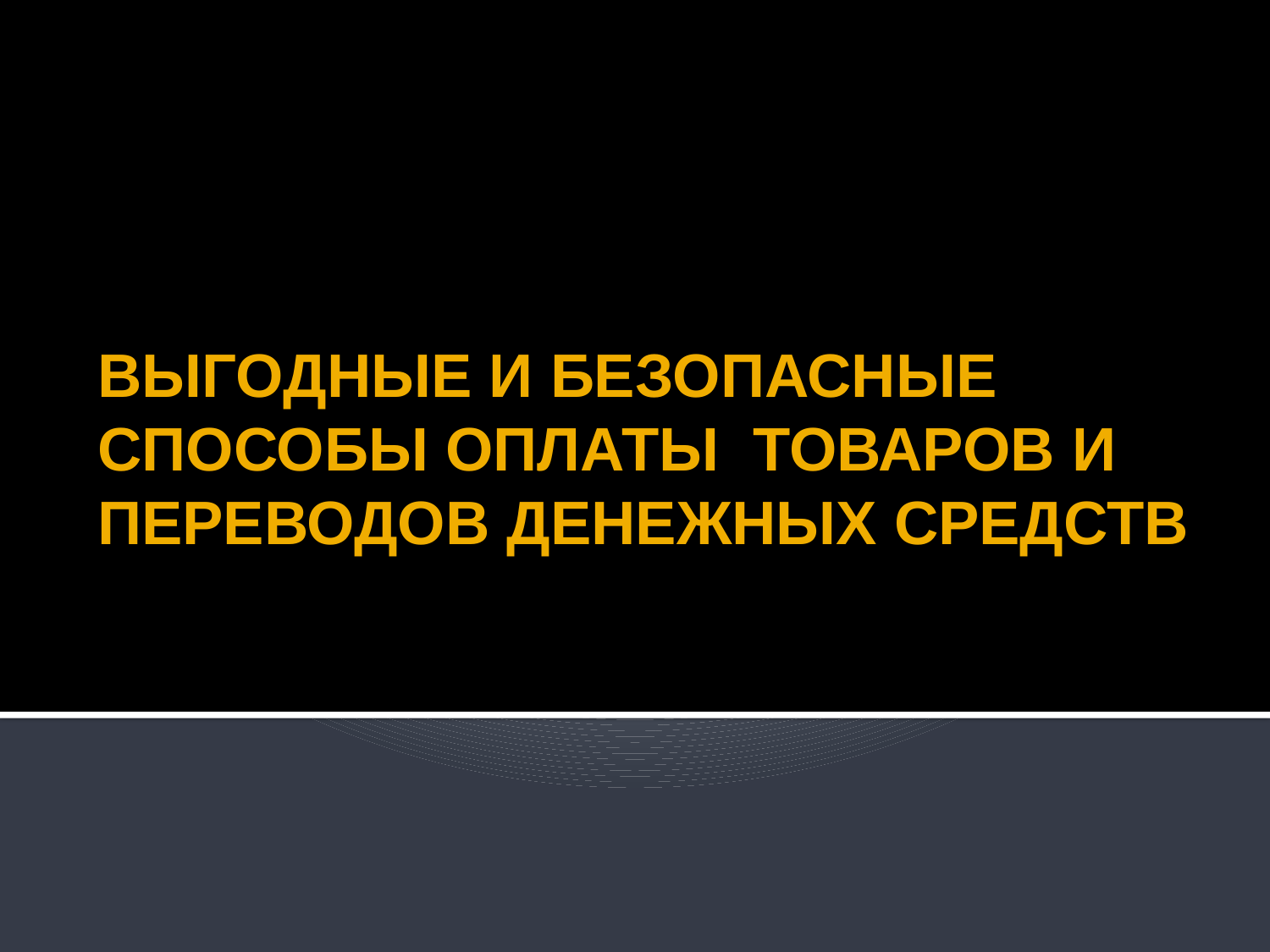

# ВЫГОДНЫЕ И БЕЗОПАСНЫЕ СПОСОБЫ ОПЛАТЫ  ТОВАРОВ И ПЕРЕВОДОВ ДЕНЕЖНЫХ СРЕДСТВ